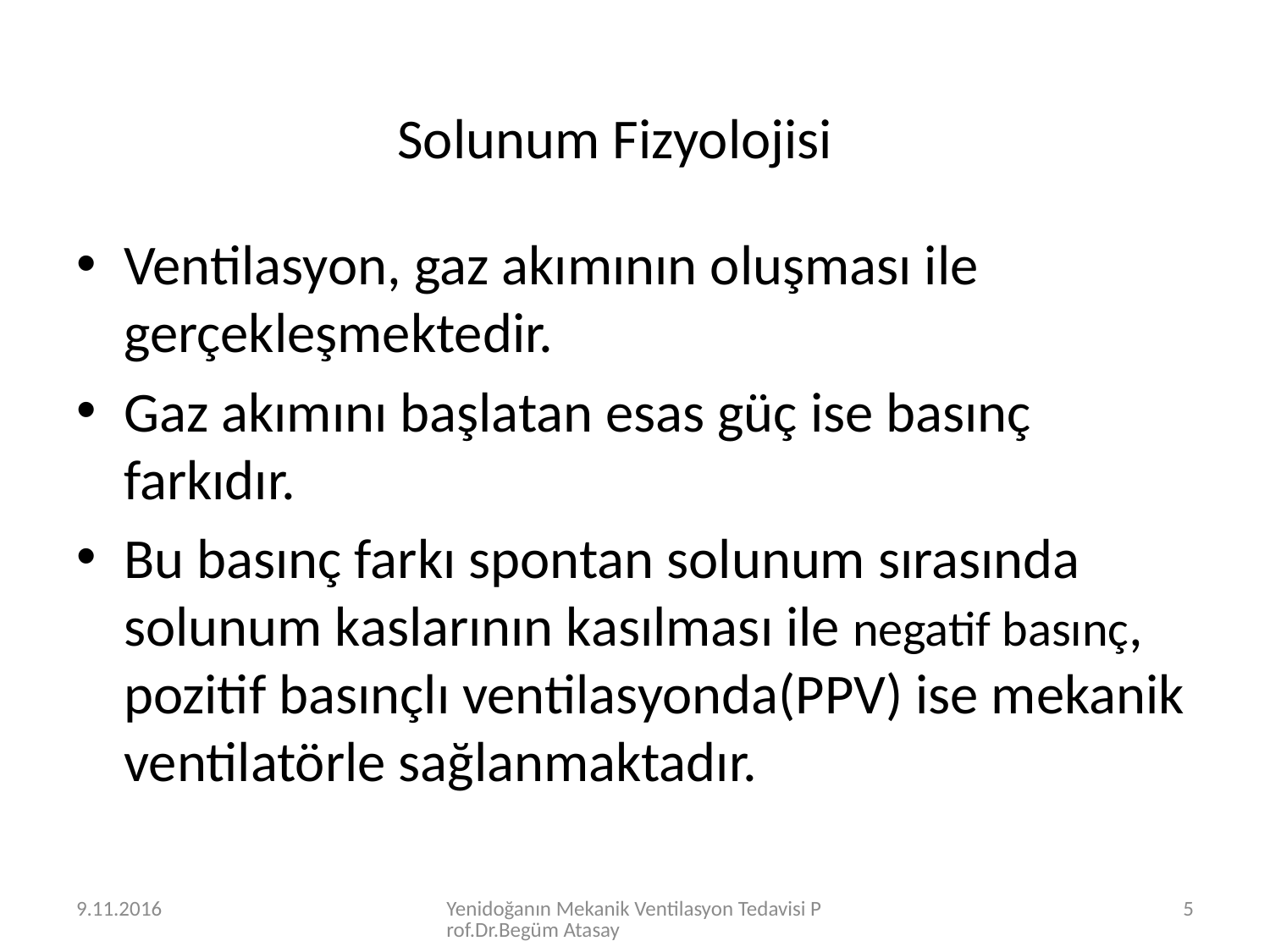

Solunum Fizyolojisi
Ventilasyon, gaz akımının oluşması ile gerçekleşmektedir.
Gaz akımını başlatan esas güç ise basınç farkıdır.
Bu basınç farkı spontan solunum sırasında solunum kaslarının kasılması ile negatif basınç, pozitif basınçlı ventilasyonda(PPV) ise mekanik ventilatörle sağlanmaktadır.
9.11.2016
Yenidoğanın Mekanik Ventilasyon Tedavisi Prof.Dr.Begüm Atasay
5